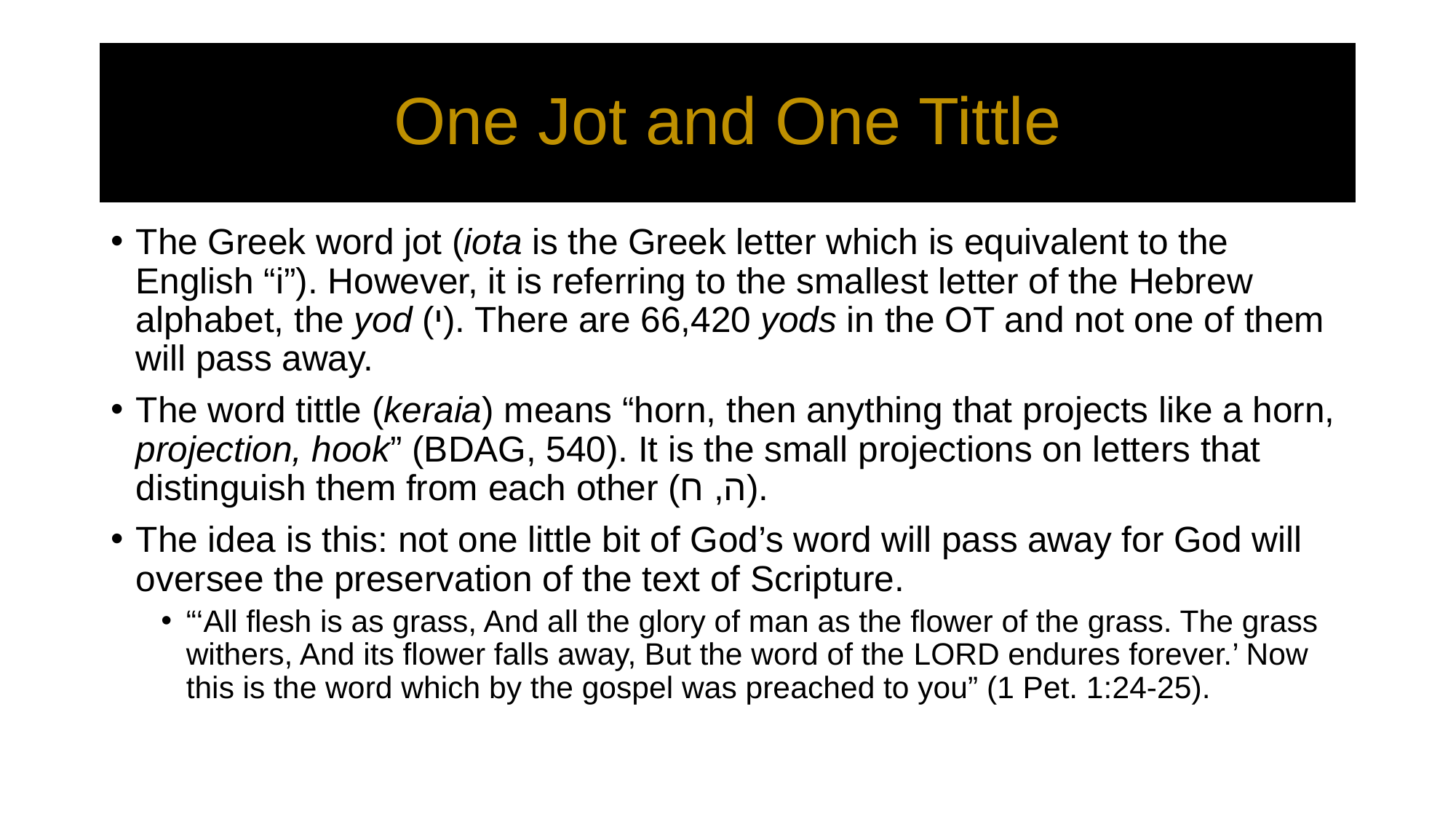

# One Jot and One Tittle
The Greek word jot (iota is the Greek letter which is equivalent to the English “i”). However, it is referring to the smallest letter of the Hebrew alphabet, the yod (י). There are 66,420 yods in the OT and not one of them will pass away.
The word tittle (keraia) means “horn, then anything that projects like a horn, projection, hook” (BDAG, 540). It is the small projections on letters that distinguish them from each other (ה, ח).
The idea is this: not one little bit of God’s word will pass away for God will oversee the preservation of the text of Scripture.
“‘All flesh is as grass, And all the glory of man as the flower of the grass. The grass withers, And its flower falls away, But the word of the Lord endures forever.’ Now this is the word which by the gospel was preached to you” (1 Pet. 1:24-25).